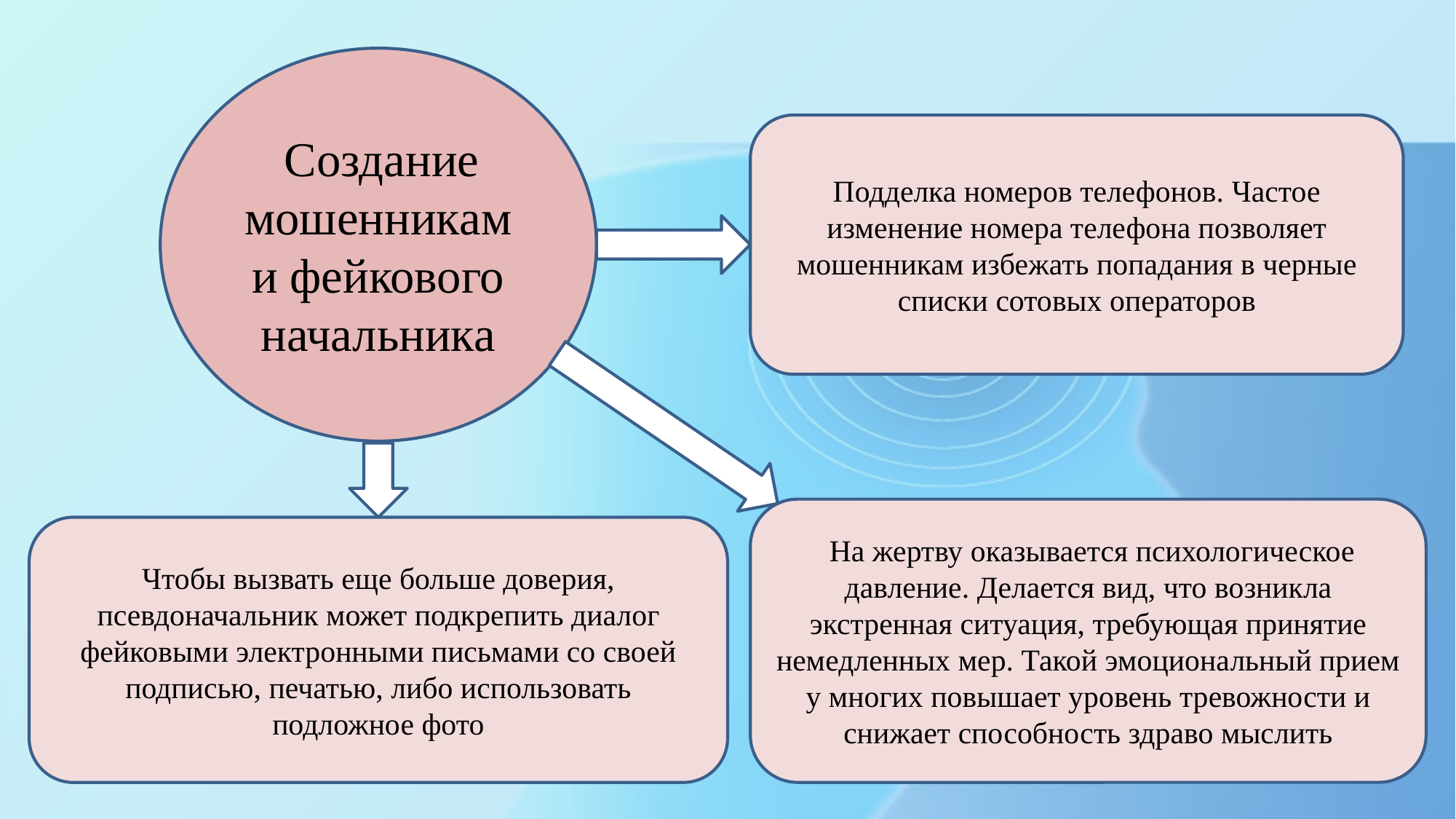

Создание мошенниками фейкового начальника
Подделка номеров телефонов. Частое изменение номера телефона позволяет мошенникам избежать попадания в черные списки сотовых операторов

 На жертву оказывается психологическое давление. Делается вид, что возникла экстренная ситуация, требующая принятие немедленных мер. Такой эмоциональный прием у многих повышает уровень тревожности и снижает способность здраво мыслить
Чтобы вызвать еще больше доверия, псевдоначальник может подкрепить диалог фейковыми электронными письмами со своей подписью, печатью, либо использовать подложное фото